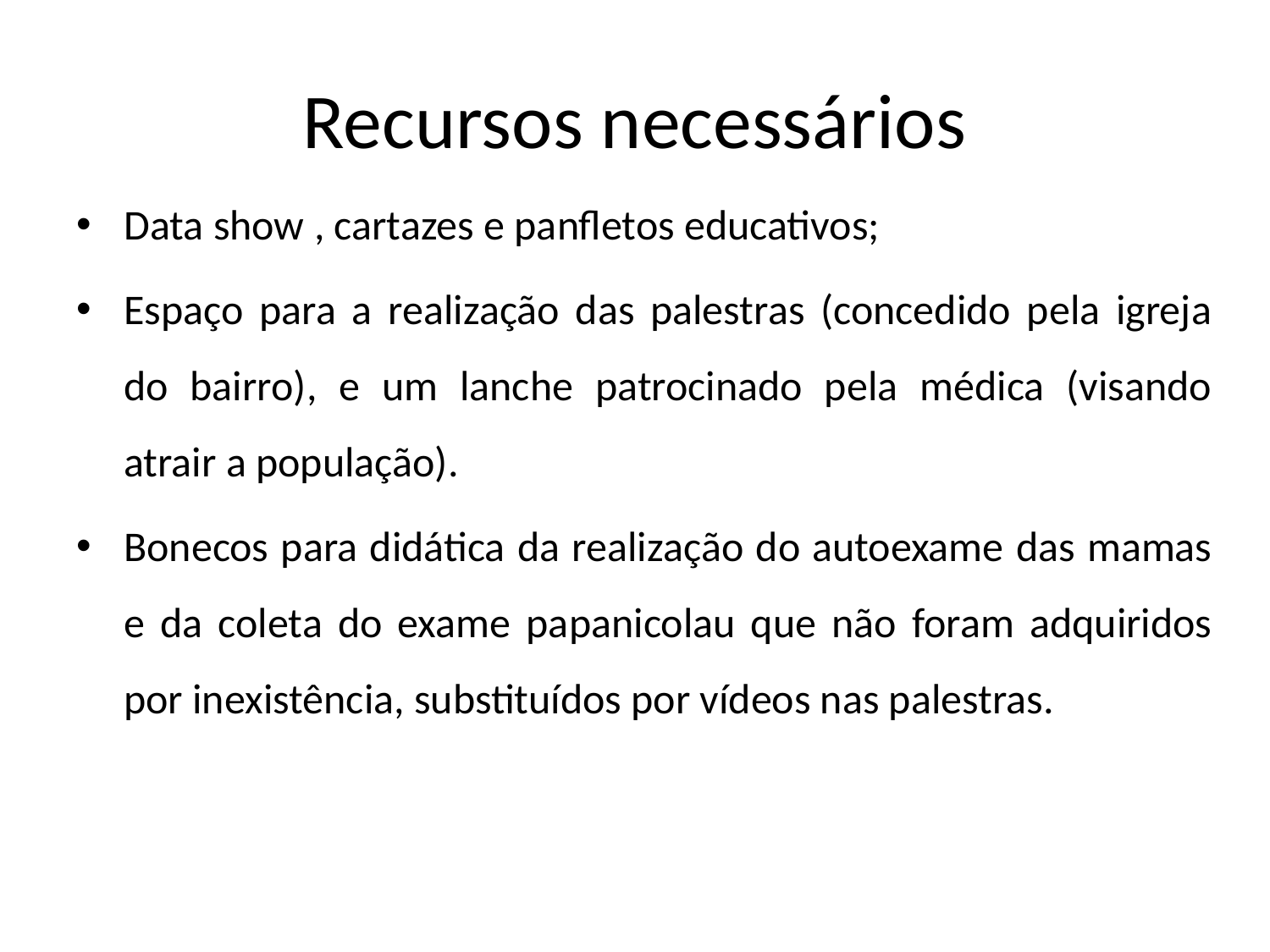

# Recursos necessários
Data show , cartazes e panfletos educativos;
Espaço para a realização das palestras (concedido pela igreja do bairro), e um lanche patrocinado pela médica (visando atrair a população).
Bonecos para didática da realização do autoexame das mamas e da coleta do exame papanicolau que não foram adquiridos por inexistência, substituídos por vídeos nas palestras.